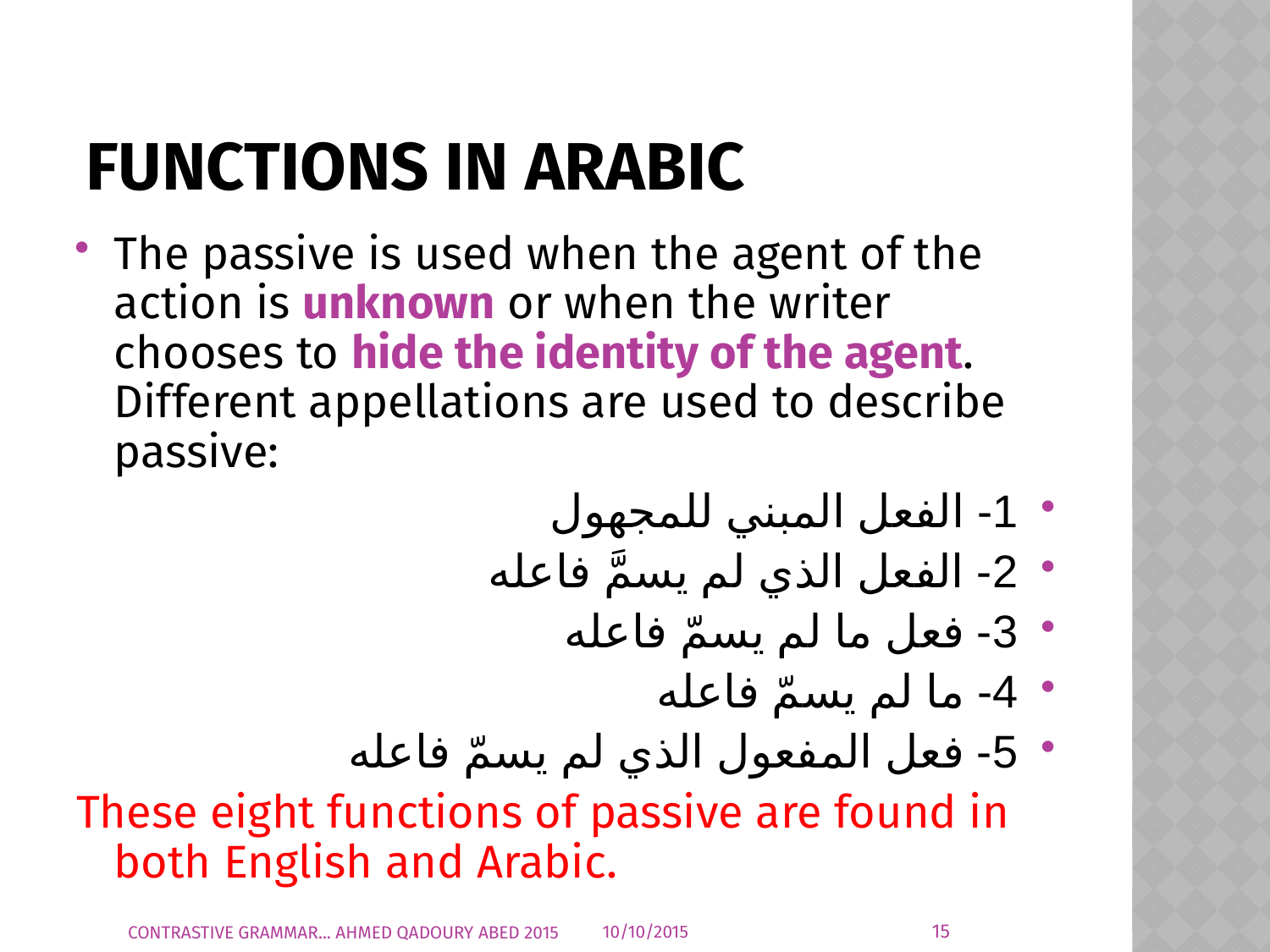

# functions in arabic
The passive is used when the agent of the action is unknown or when the writer chooses to hide the identity of the agent. Different appellations are used to describe passive:
1- الفعل المبني للمجهول
2- الفعل الذي لم يسمَّ فاعله
3- فعل ما لم يسمّ فاعله
4- ما لم يسمّ فاعله
5- فعل المفعول الذي لم يسمّ فاعله
These eight functions of passive are found in both English and Arabic.
15
CONTRASTIVE GRAMMAR... AHMED QADOURY ABED 2015
10/10/2015